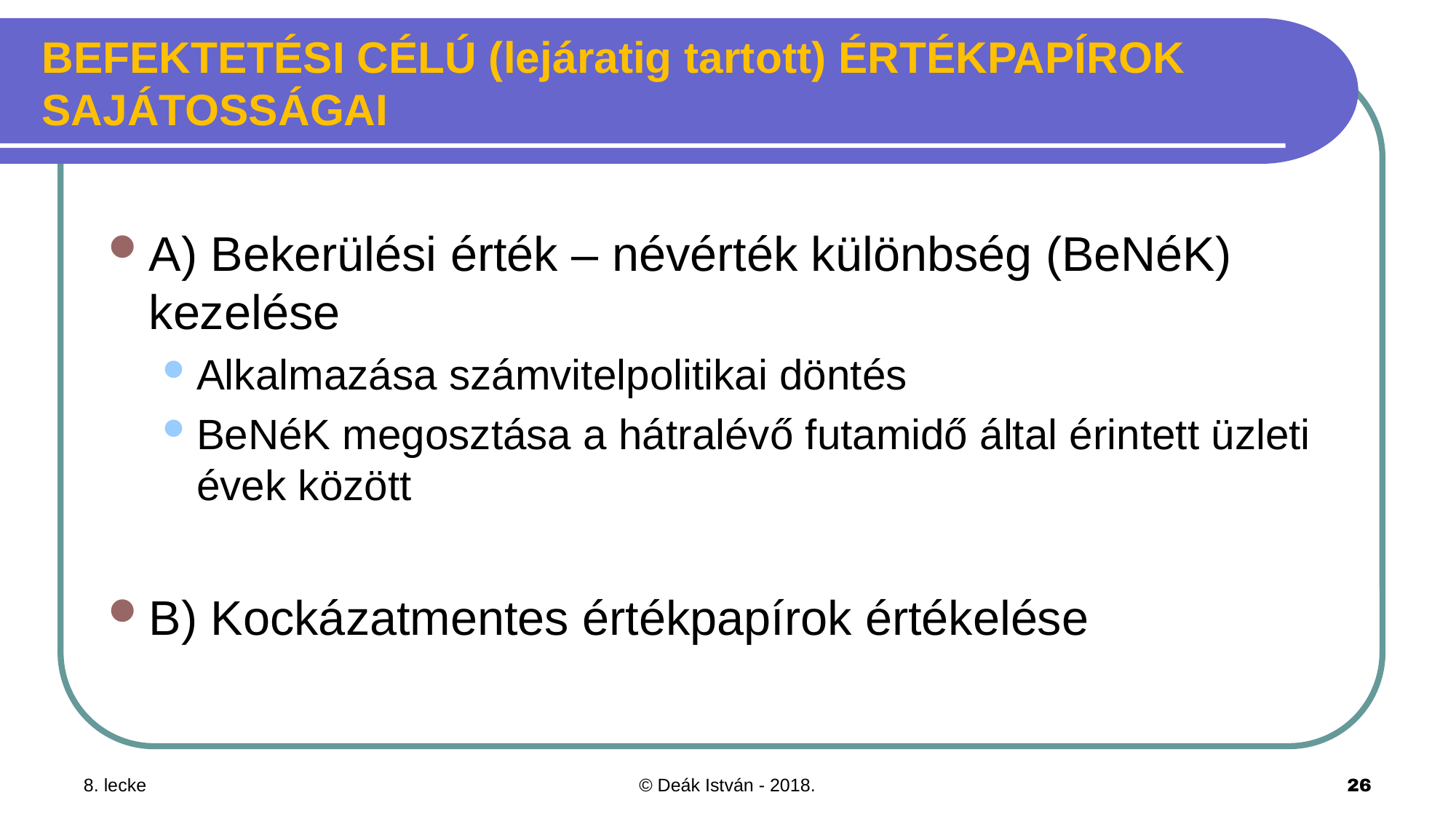

# BEFEKTETÉSI CÉLÚ (lejáratig tartott) ÉRTÉKPAPÍROK SAJÁTOSSÁGAI
A) Bekerülési érték – névérték különbség (BeNéK) kezelése
Alkalmazása számvitelpolitikai döntés
BeNéK megosztása a hátralévő futamidő által érintett üzleti évek között

B) Kockázatmentes értékpapírok értékelése

8. lecke
© Deák István - 2018.
26